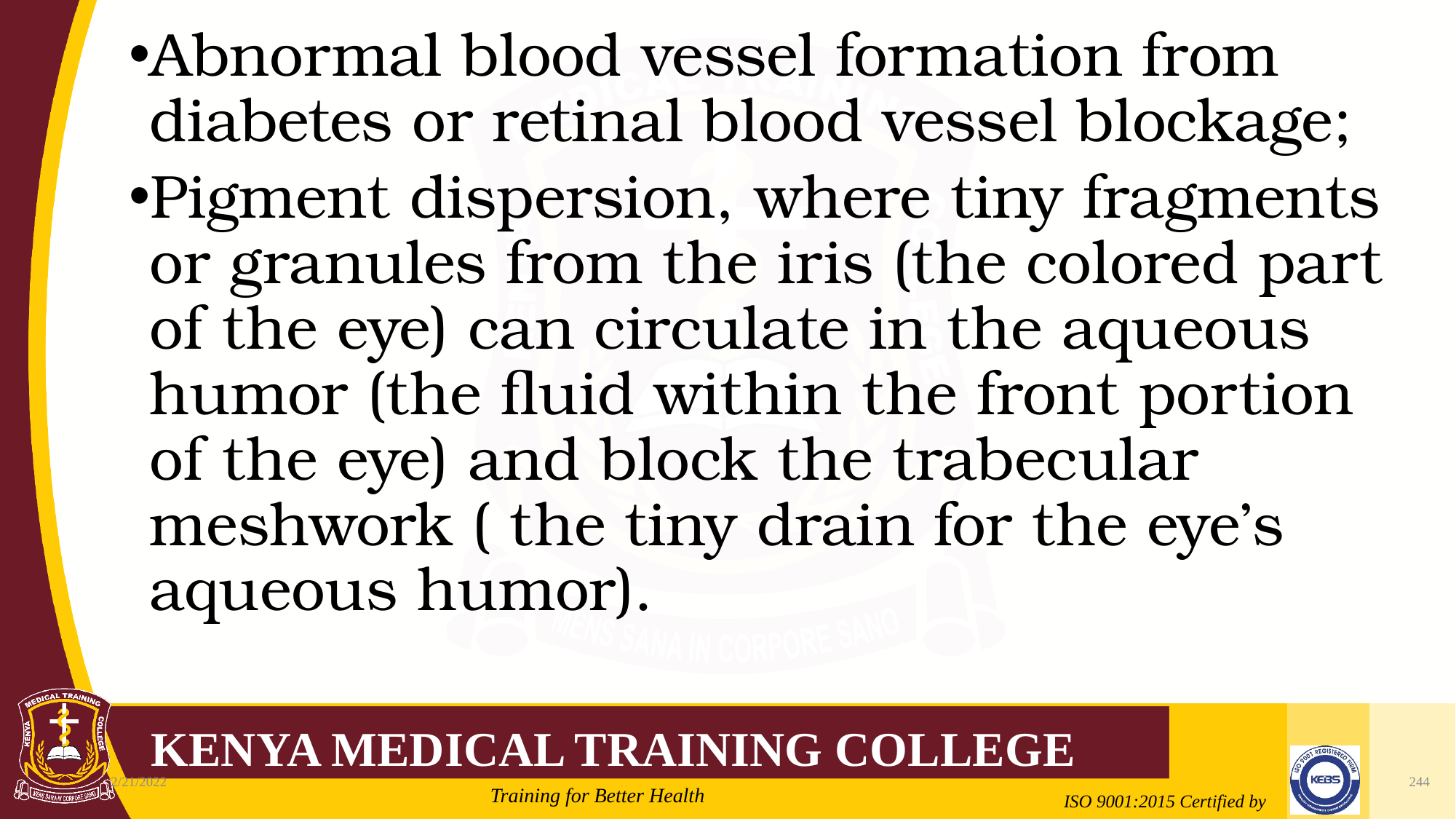

#
Abnormal blood vessel formation from diabetes or retinal blood vessel blockage;
Pigment dispersion, where tiny fragments or granules from the iris (the colored part of the eye) can circulate in the aqueous humor (the fluid within the front portion of the eye) and block the trabecular meshwork ( the tiny drain for the eye’s aqueous humor).

2/21/2022
244
Mrs. Cate Mungania Kimathi-Bsc. N